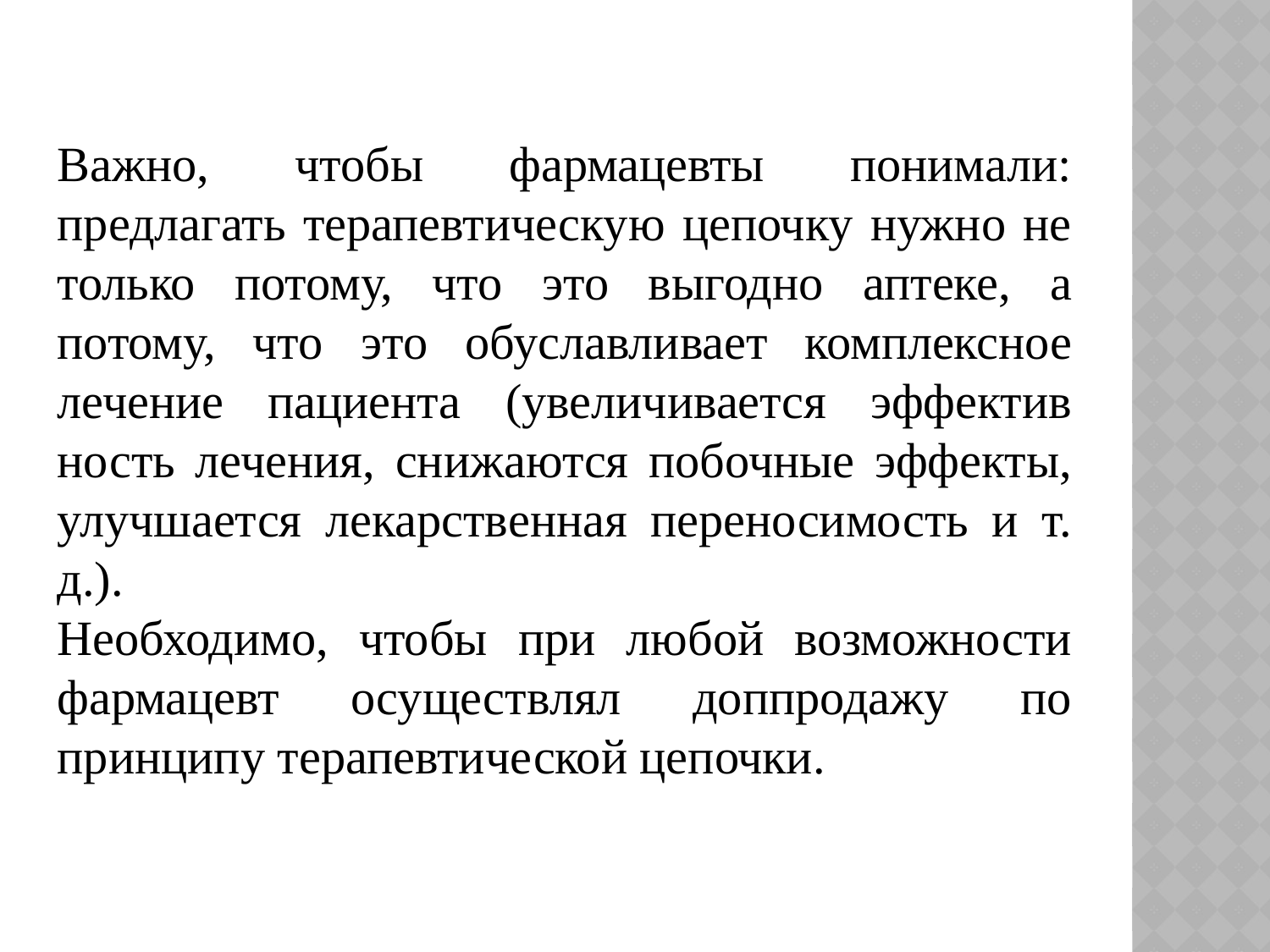

Важно, чтобы фармацевты понимали: предлагать терапевтическую цепочку нужно не только потому, что это выгодно аптеке, а потому, что это обуславливает комплексное лечение пациента (увеличивается эффектив­ность лечения, снижаются побочные эффекты, улучшается лекарственная переносимость и т. д.).
Необходимо, чтобы при любой возможности фармацевт осуществлял доппродажу по принципу терапевтиче­ской цепочки.